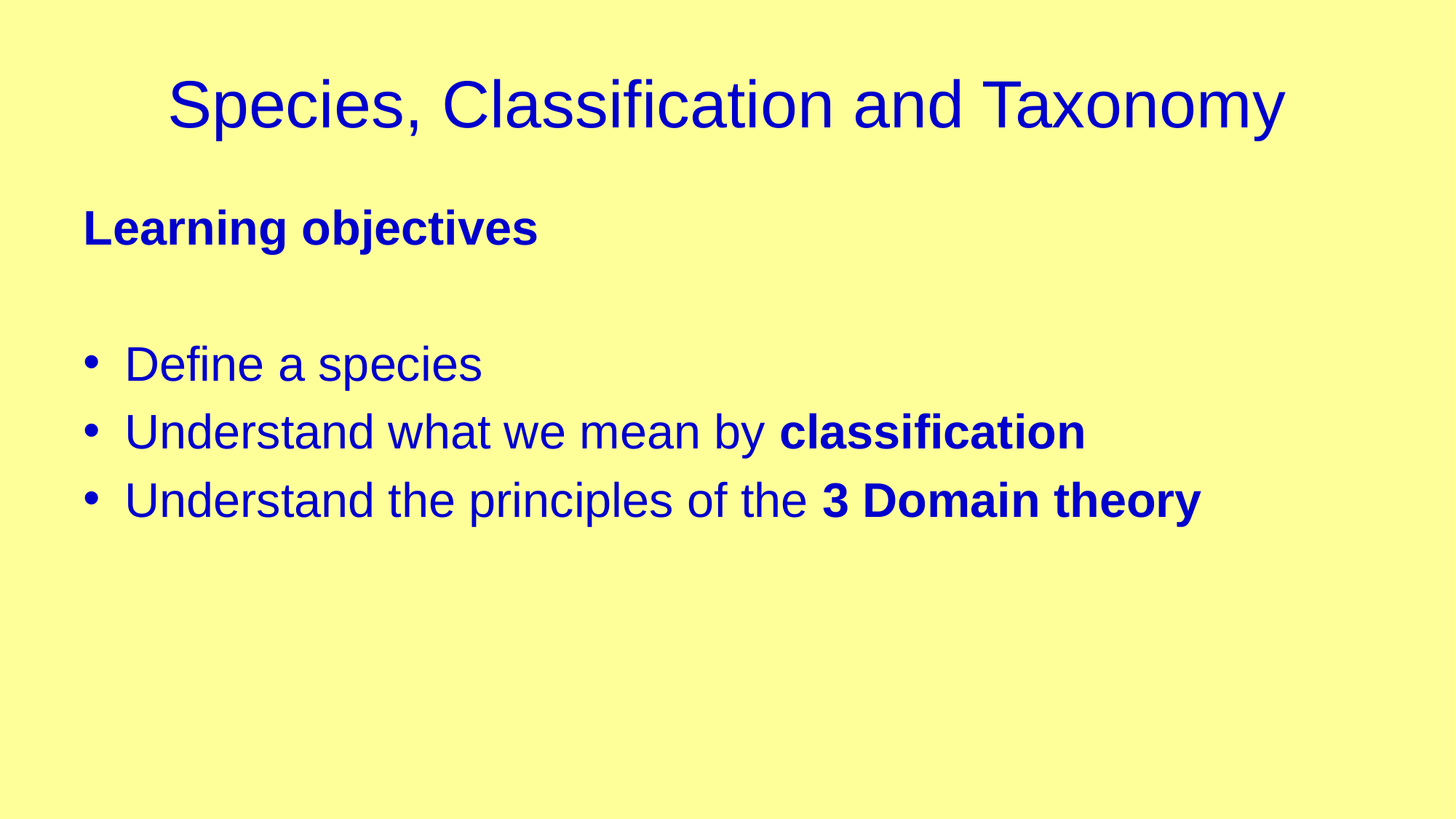

# Species, Classification and Taxonomy
Learning objectives

Define a species
Understand what we mean by classification
Understand the principles of the 3 Domain theory